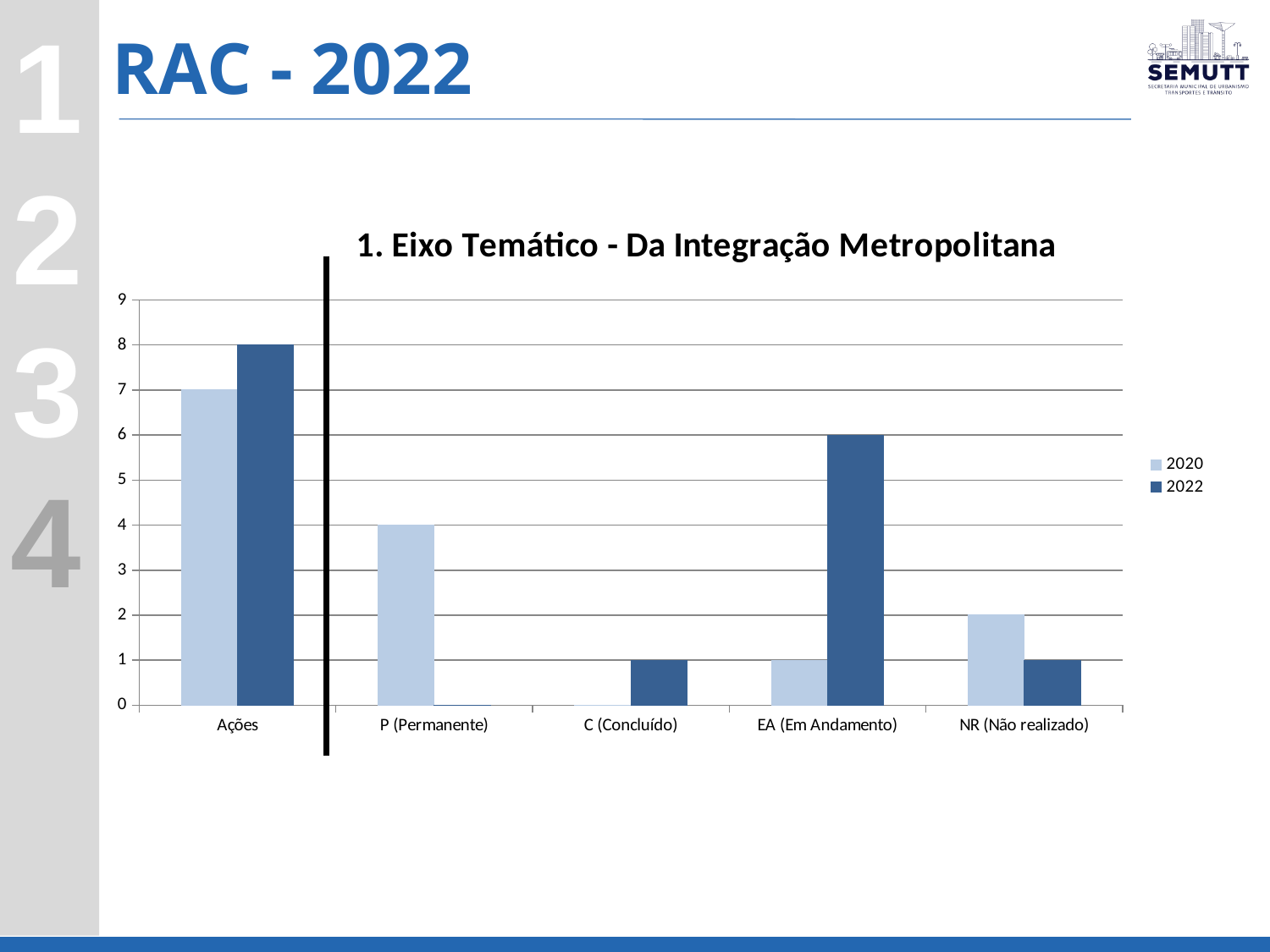

# RAC - 2022

### Chart: 1. Eixo Temático - Da Integração Metropolitana

| Category | 2020 | 2022 |
|---|---|---|
| Ações | 7.0 | 8.0 |
| P (Permanente) | 4.0 | 0.0 |
| C (Concluído) | 0.0 | 1.0 |
| EA (Em Andamento) | 1.0 | 6.0 |
| NR (Não realizado) | 2.0 | 1.0 |